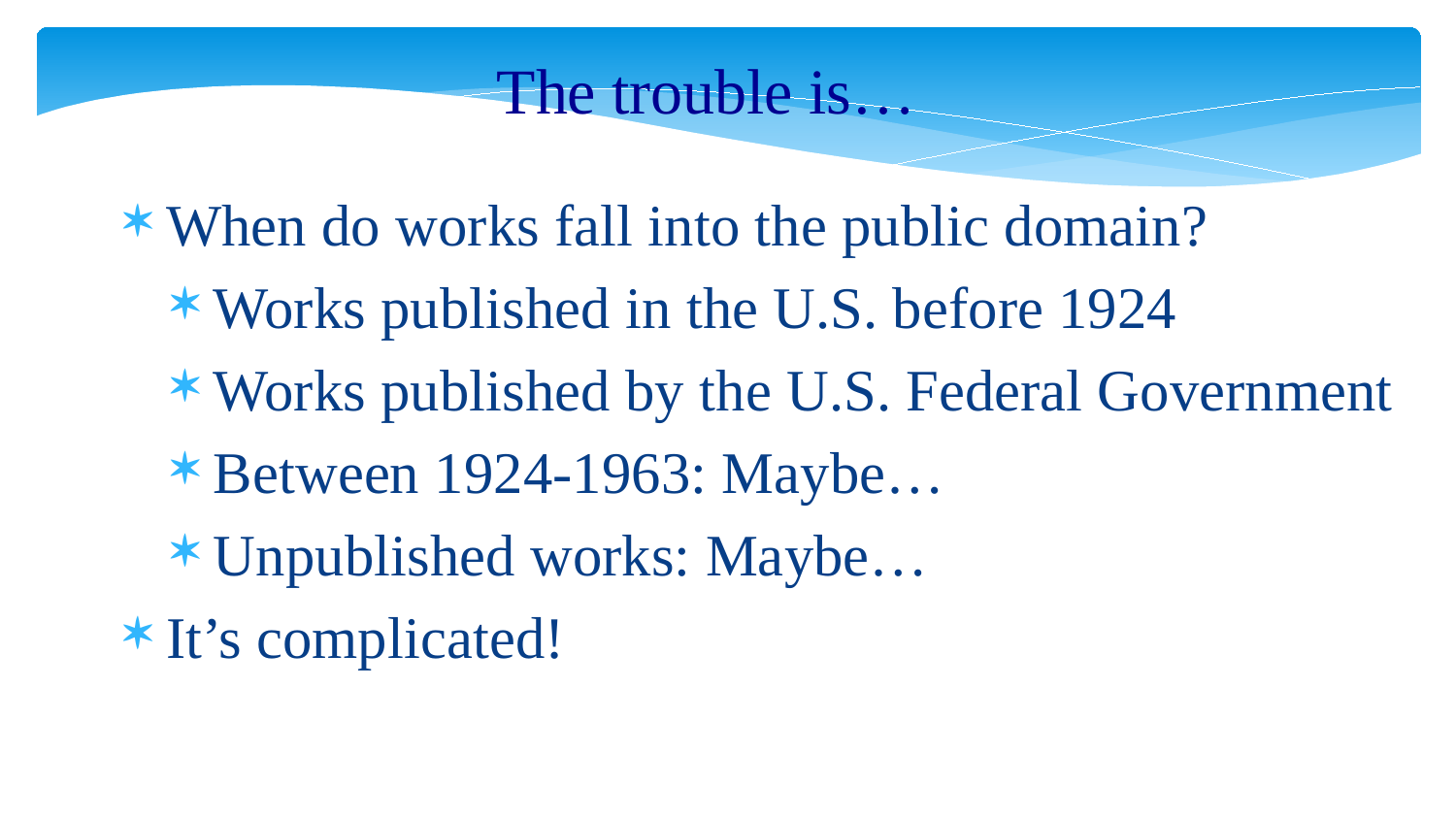

The trouble is…
When do works fall into the public domain?
Works published in the U.S. before 1924
Works published by the U.S. Federal Government
Between 1924-1963: Maybe…
Unpublished works: Maybe…
It’s complicated!